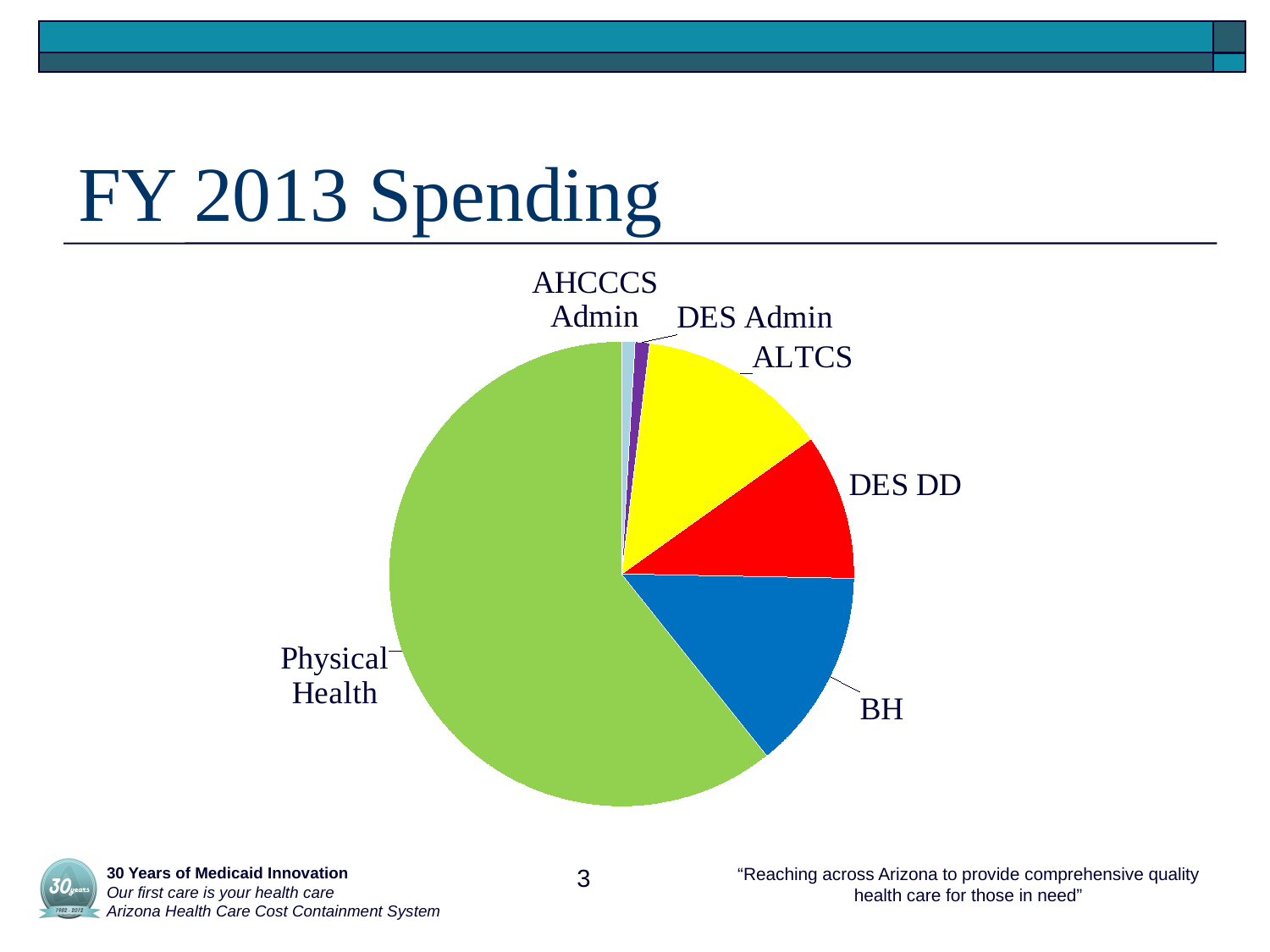

FY 2013 Spending

### Chart

| Category | Column1 |
|---|---|
| AHCCC Admin | 84000000.0 |
| DES Admin | 91000000.0 |
| ALTCS EPD | 1200000000.0 |
| DES DD | 925000000.0 |
| BH | 1269000000.0 |
| Physical | 5520000000.0 |
              30 Years of Medicaid Innovation
              Our first care is your health care
              Arizona Health Care Cost Containment System

3